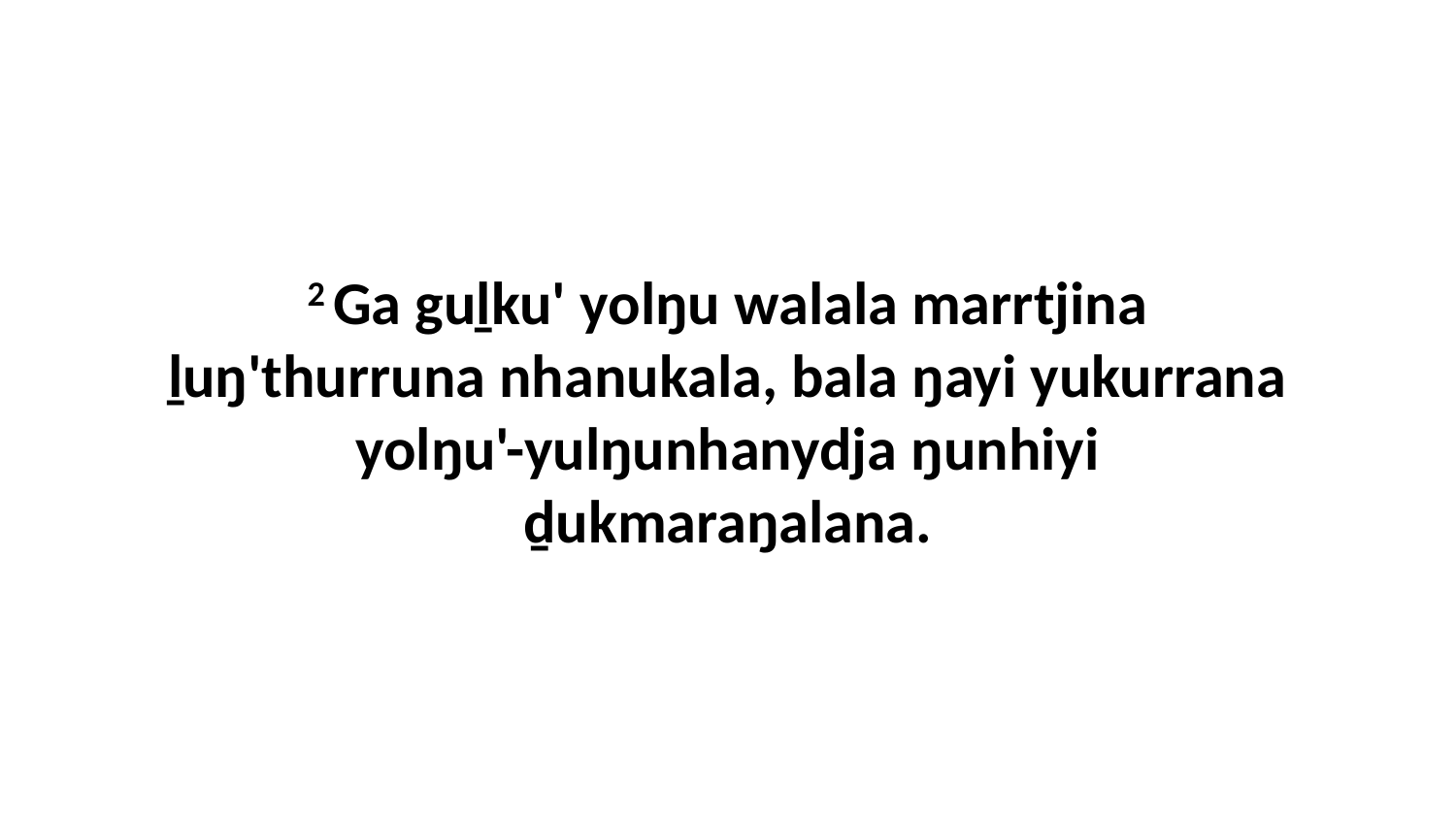

2 Ga guḻku' yolŋu walala marrtjina ḻuŋ'thurruna nhanukala, bala ŋayi yukurrana yolŋu'-yulŋunhanydja ŋunhiyi ḏukmaraŋalana.